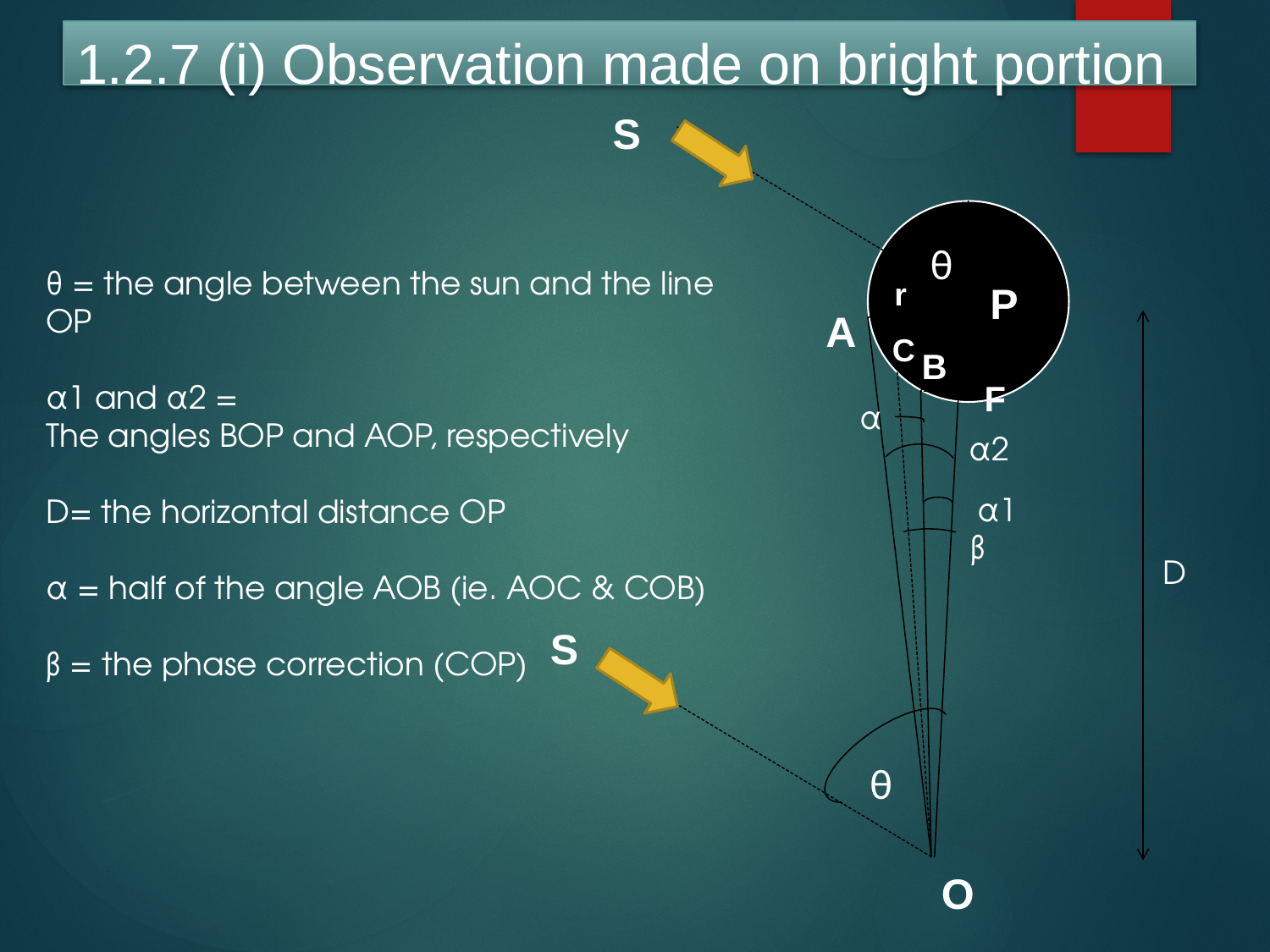

# 1.2.7 (i) Observation made on bright portion
S

θ
θ = the angle between the sun and the line OP

α1 and α2 =
The angles BOP and AOP, respectively

D= the horizontal distance OP

α = half of the angle AOB (ie. AOC & COB)

β = the phase correction (COP)
r
P
A
D
C
B
F
α
α2

α1

β

S

θ
O